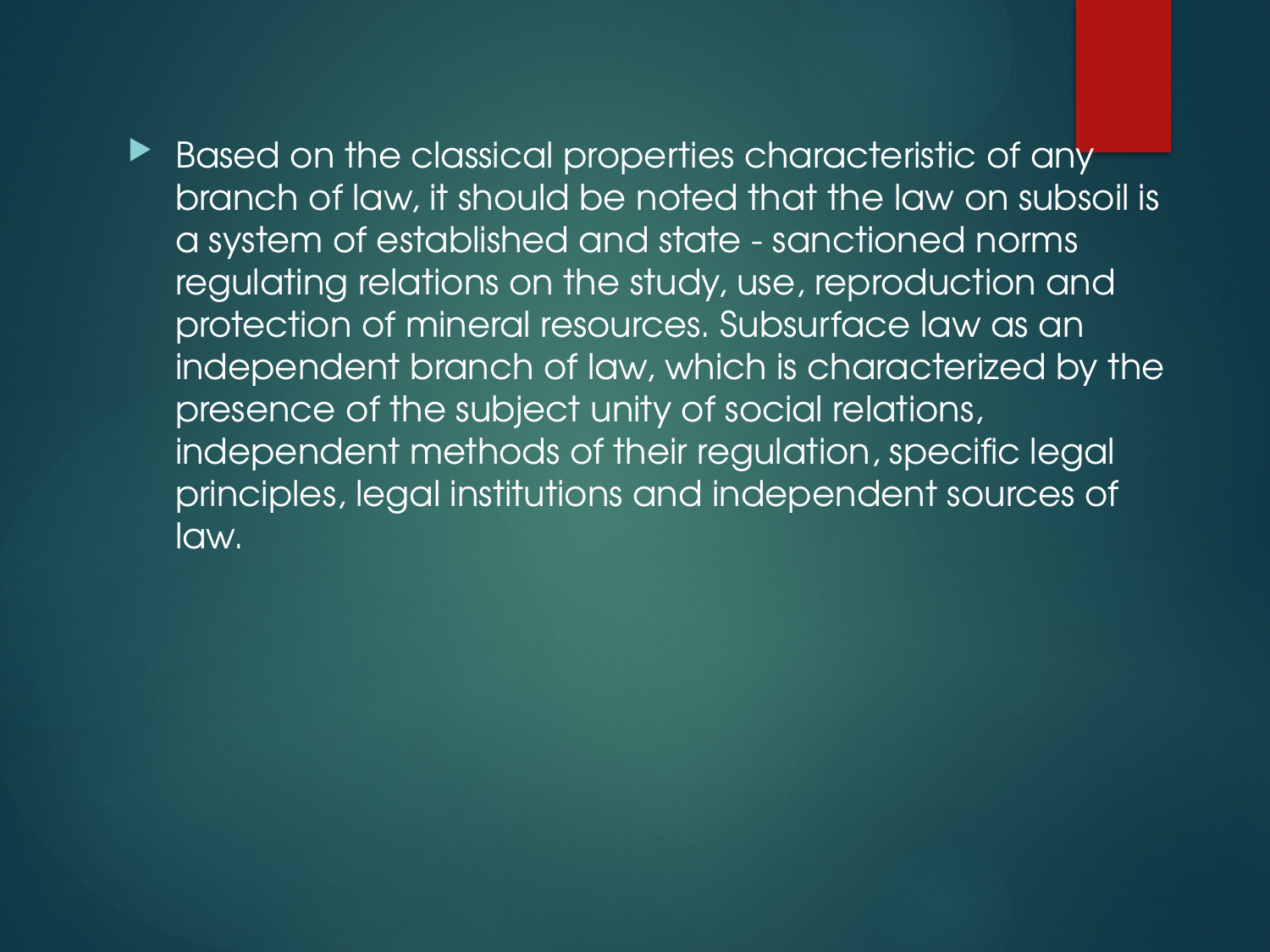

Based on the classical properties characteristic of any branch of law, it should be noted that the law on subsoil is a system of established and state - sanctioned norms regulating relations on the study, use, reproduction and protection of mineral resources. Subsurface law as an independent branch of law, which is characterized by the presence of the subject unity of social relations, independent methods of their regulation, specific legal principles, legal institutions and independent sources of law.